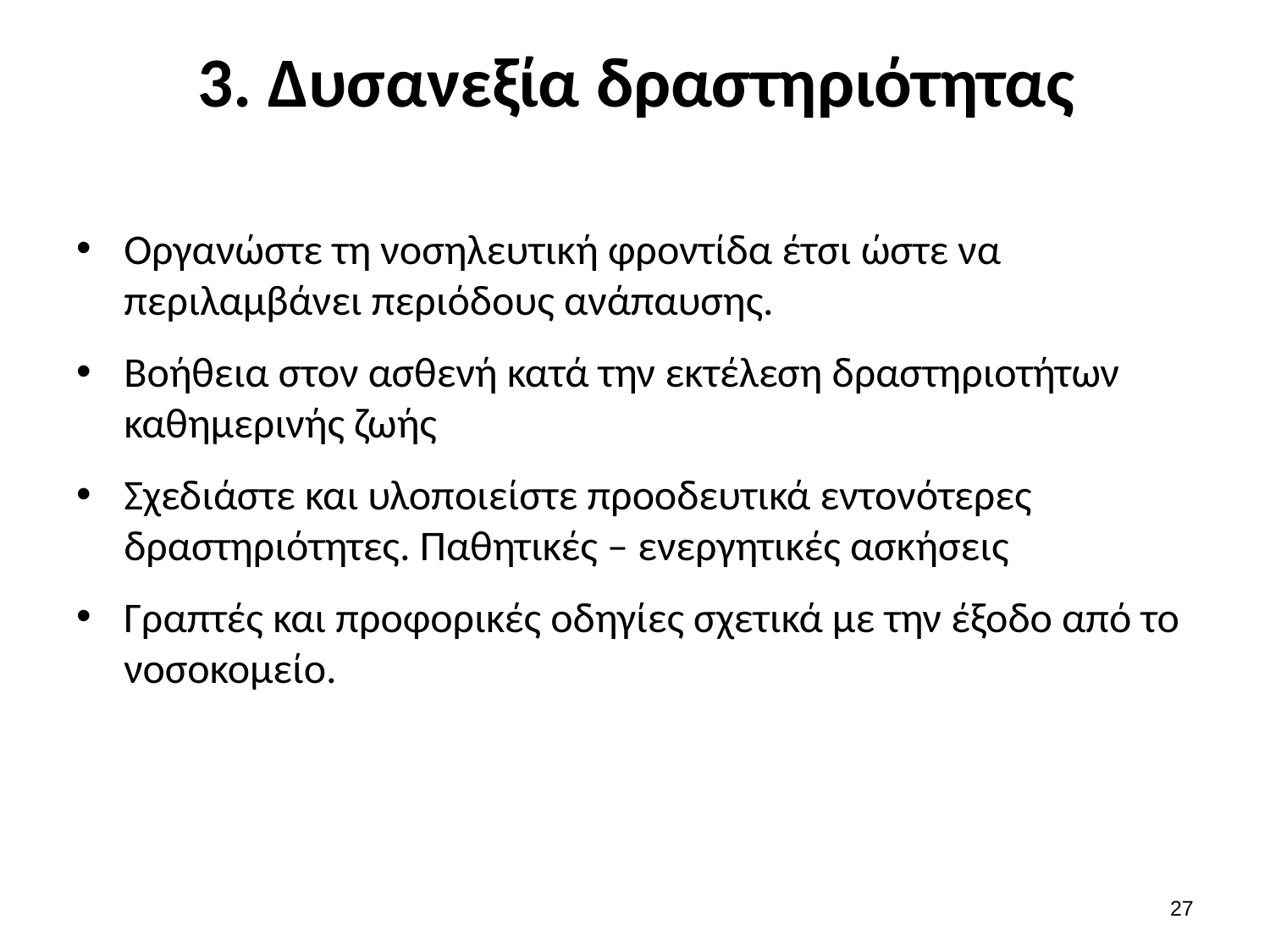

# 3. Δυσανεξία δραστηριότητας
Οργανώστε τη νοσηλευτική φροντίδα έτσι ώστε να περιλαμβάνει περιόδους ανάπαυσης.
Βοήθεια στον ασθενή κατά την εκτέλεση δραστηριοτήτων καθημερινής ζωής
Σχεδιάστε και υλοποιείστε προοδευτικά εντονότερες δραστηριότητες. Παθητικές – ενεργητικές ασκήσεις
Γραπτές και προφορικές οδηγίες σχετικά με την έξοδο από το νοσοκομείο.

27